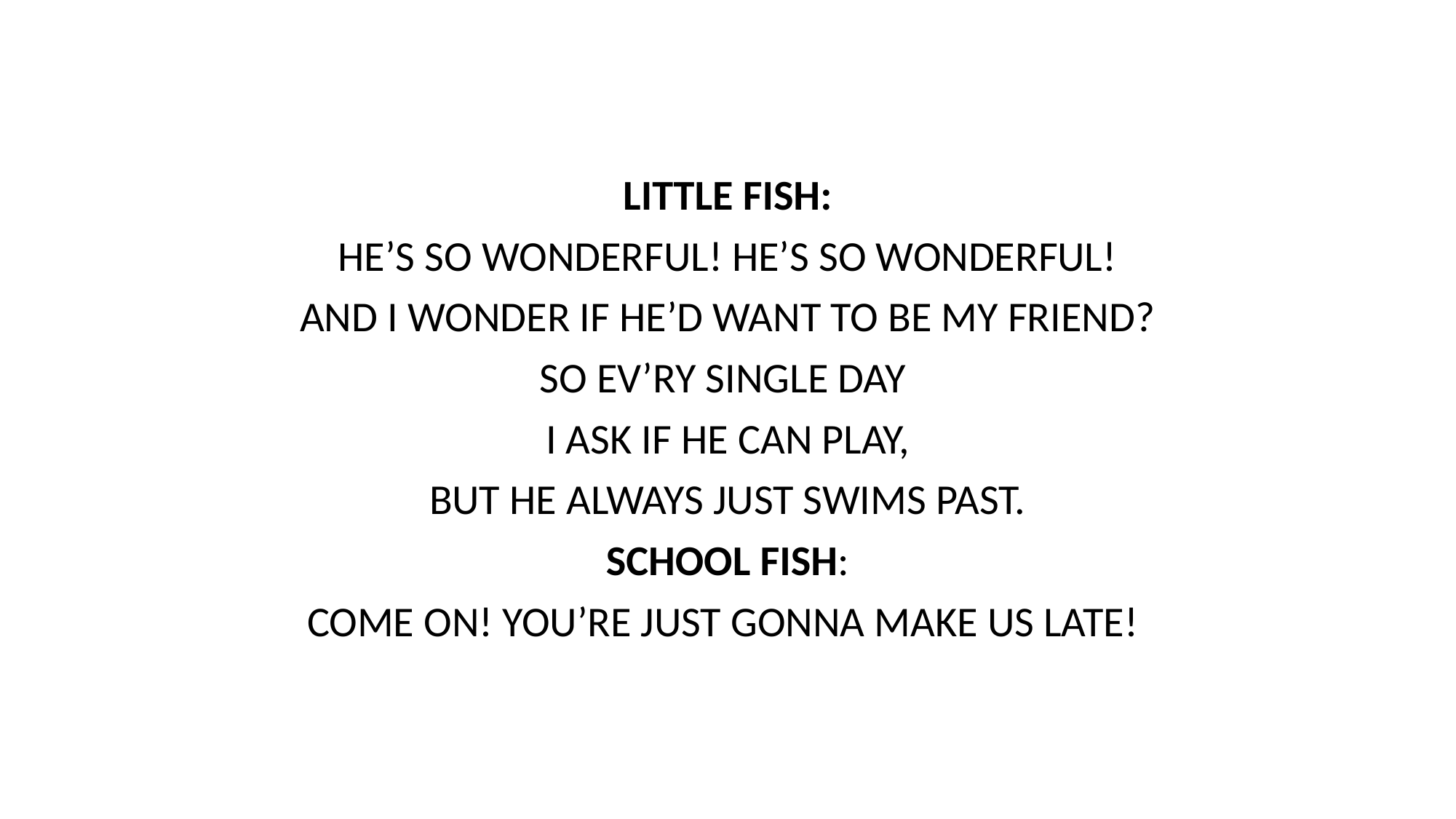

LITTLE FISH:
HE’S SO WONDERFUL! HE’S SO WONDERFUL!
AND I WONDER IF HE’D WANT TO BE MY FRIEND?
SO EV’RY SINGLE DAY
I ASK IF HE CAN PLAY,
BUT HE ALWAYS JUST SWIMS PAST.
SCHOOL FISH:
COME ON! YOU’RE JUST GONNA MAKE US LATE!